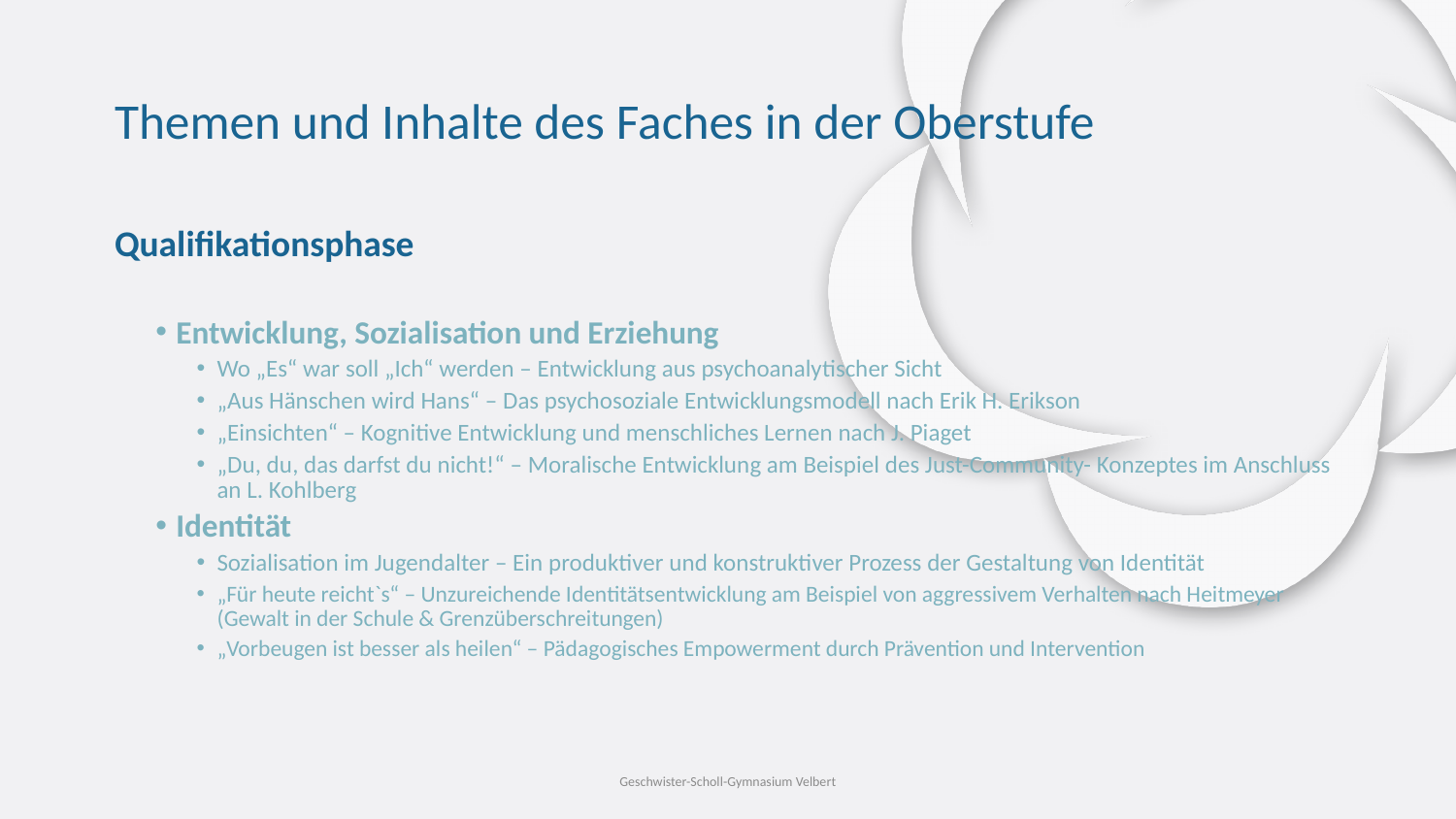

# Themen und Inhalte des Faches in der Oberstufe
Qualifikationsphase

Entwicklung, Sozialisation und Erziehung
Wo „Es“ war soll „Ich“ werden – Entwicklung aus psychoanalytischer Sicht
„Aus Hänschen wird Hans“ – Das psychosoziale Entwicklungsmodell nach Erik H. Erikson
„Einsichten“ – Kognitive Entwicklung und menschliches Lernen nach J. Piaget
„Du, du, das darfst du nicht!“ – Moralische Entwicklung am Beispiel des Just-Community- Konzeptes im Anschluss an L. Kohlberg
Identität
Sozialisation im Jugendalter – Ein produktiver und konstruktiver Prozess der Gestaltung von Identität
„Für heute reicht`s“ – Unzureichende Identitätsentwicklung am Beispiel von aggressivem Verhalten nach Heitmeyer (Gewalt in der Schule & Grenzüberschreitungen)
„Vorbeugen ist besser als heilen“ – Pädagogisches Empowerment durch Prävention und Intervention
Geschwister-Scholl-Gymnasium Velbert